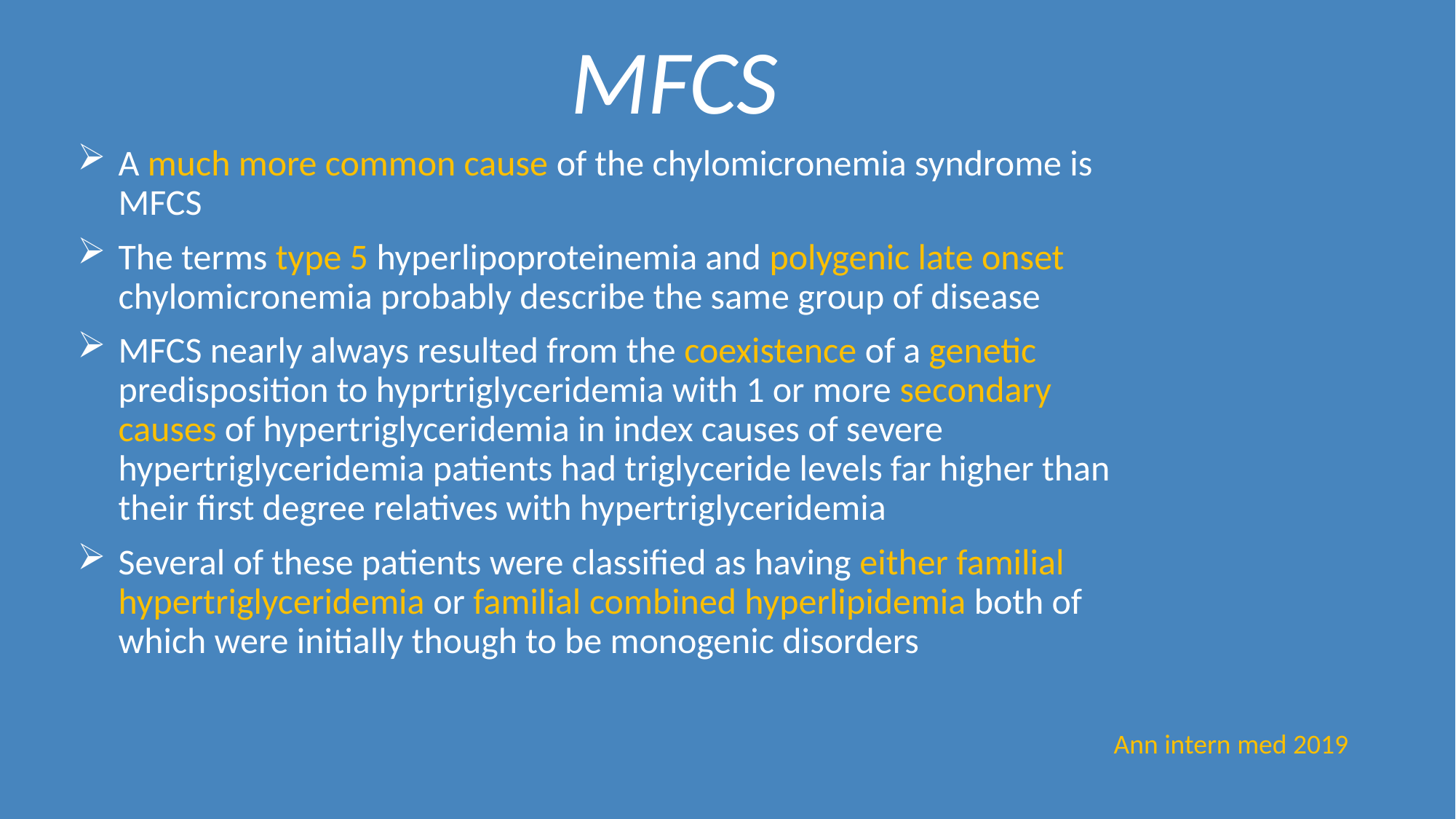

# MFCS
A much more common cause of the chylomicronemia syndrome is MFCS
The terms type 5 hyperlipoproteinemia and polygenic late onset chylomicronemia probably describe the same group of disease
MFCS nearly always resulted from the coexistence of a genetic predisposition to hyprtriglyceridemia with 1 or more secondary causes of hypertriglyceridemia in index causes of severe hypertriglyceridemia patients had triglyceride levels far higher than their first degree relatives with hypertriglyceridemia
Several of these patients were classified as having either familial hypertriglyceridemia or familial combined hyperlipidemia both of which were initially though to be monogenic disorders

Ann intern med 2019